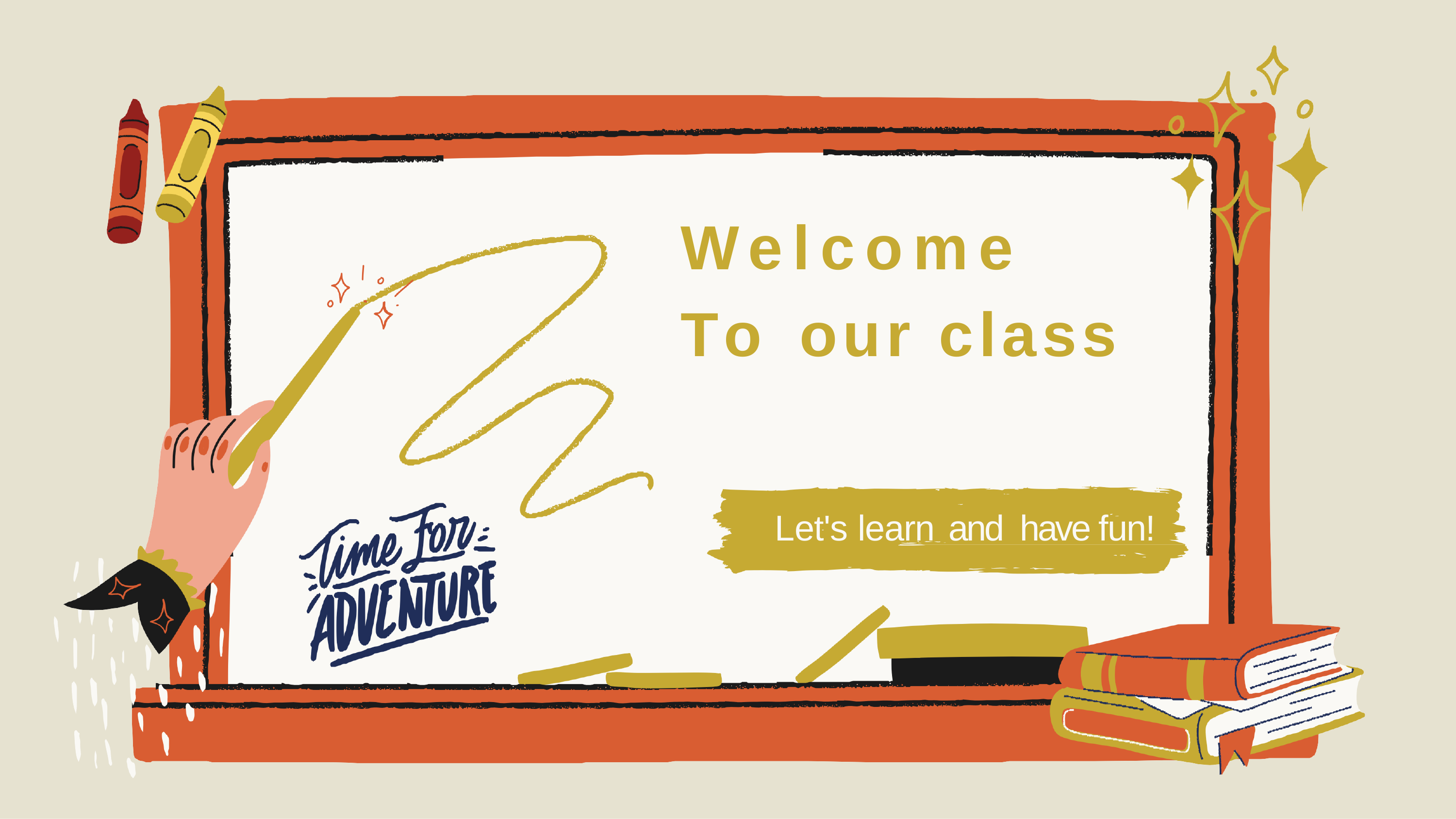

Welcome
To our class
Let's learn  and  have fun!